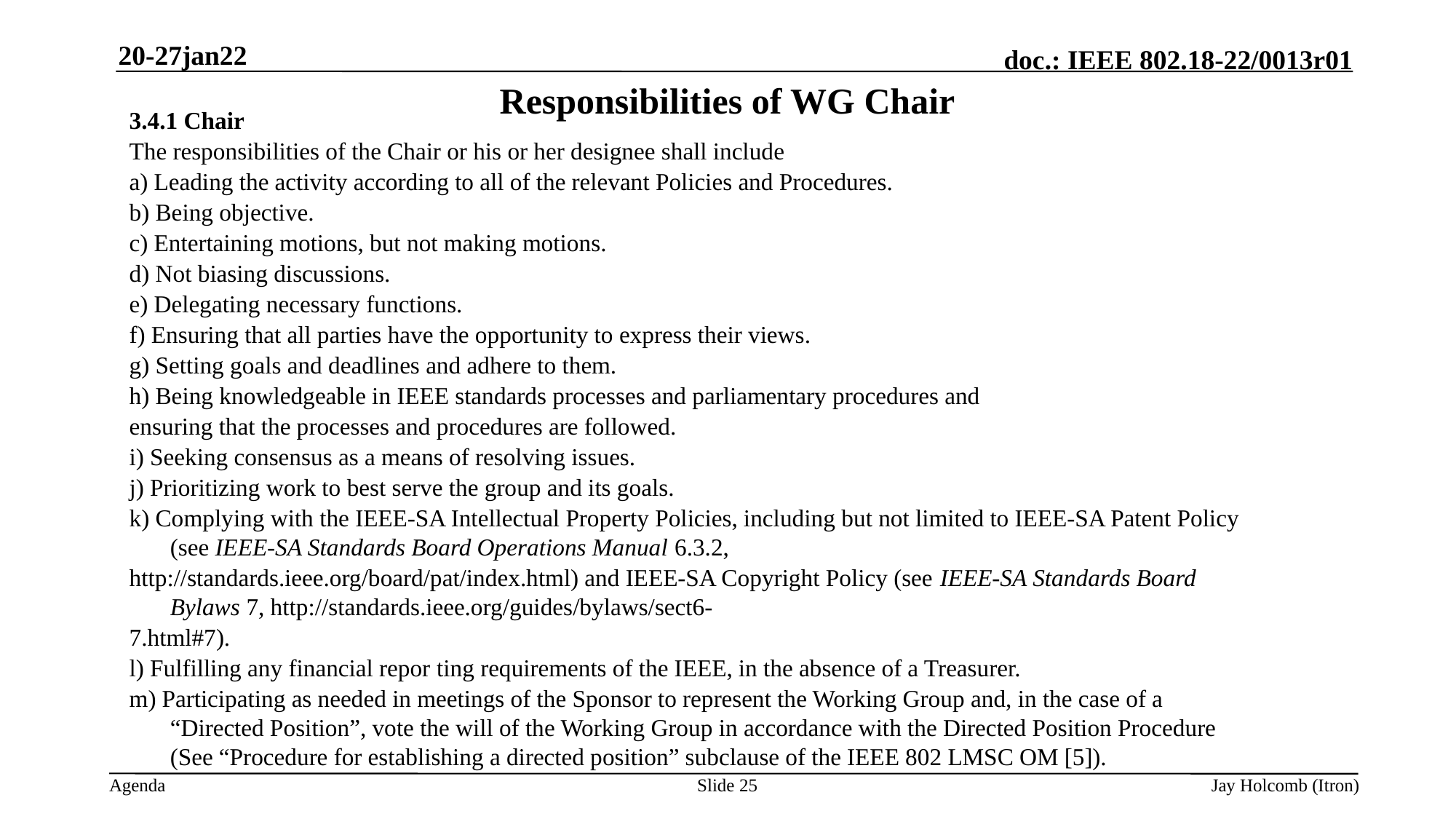

20-27jan22
# Responsibilities of WG Chair
3.4.1 Chair
The responsibilities of the Chair or his or her designee shall include
a) Leading the activity according to all of the relevant Policies and Procedures.
b) Being objective.
c) Entertaining motions, but not making motions.
d) Not biasing discussions.
e) Delegating necessary functions.
f) Ensuring that all parties have the opportunity to express their views.
g) Setting goals and deadlines and adhere to them.
h) Being knowledgeable in IEEE standards processes and parliamentary procedures and
ensuring that the processes and procedures are followed.
i) Seeking consensus as a means of resolving issues.
j) Prioritizing work to best serve the group and its goals.
k) Complying with the IEEE-SA Intellectual Property Policies, including but not limited to IEEE-SA Patent Policy (see IEEE-SA Standards Board Operations Manual 6.3.2,
http://standards.ieee.org/board/pat/index.html) and IEEE-SA Copyright Policy (see IEEE-SA Standards Board Bylaws 7, http://standards.ieee.org/guides/bylaws/sect6-
7.html#7).
l) Fulfilling any financial repor ting requirements of the IEEE, in the absence of a Treasurer.
m) Participating as needed in meetings of the Sponsor to represent the Working Group and, in the case of a “Directed Position”, vote the will of the Working Group in accordance with the Directed Position Procedure (See “Procedure for establishing a directed position” subclause of the IEEE 802 LMSC OM [5]).
Slide 25
Jay Holcomb (Itron)